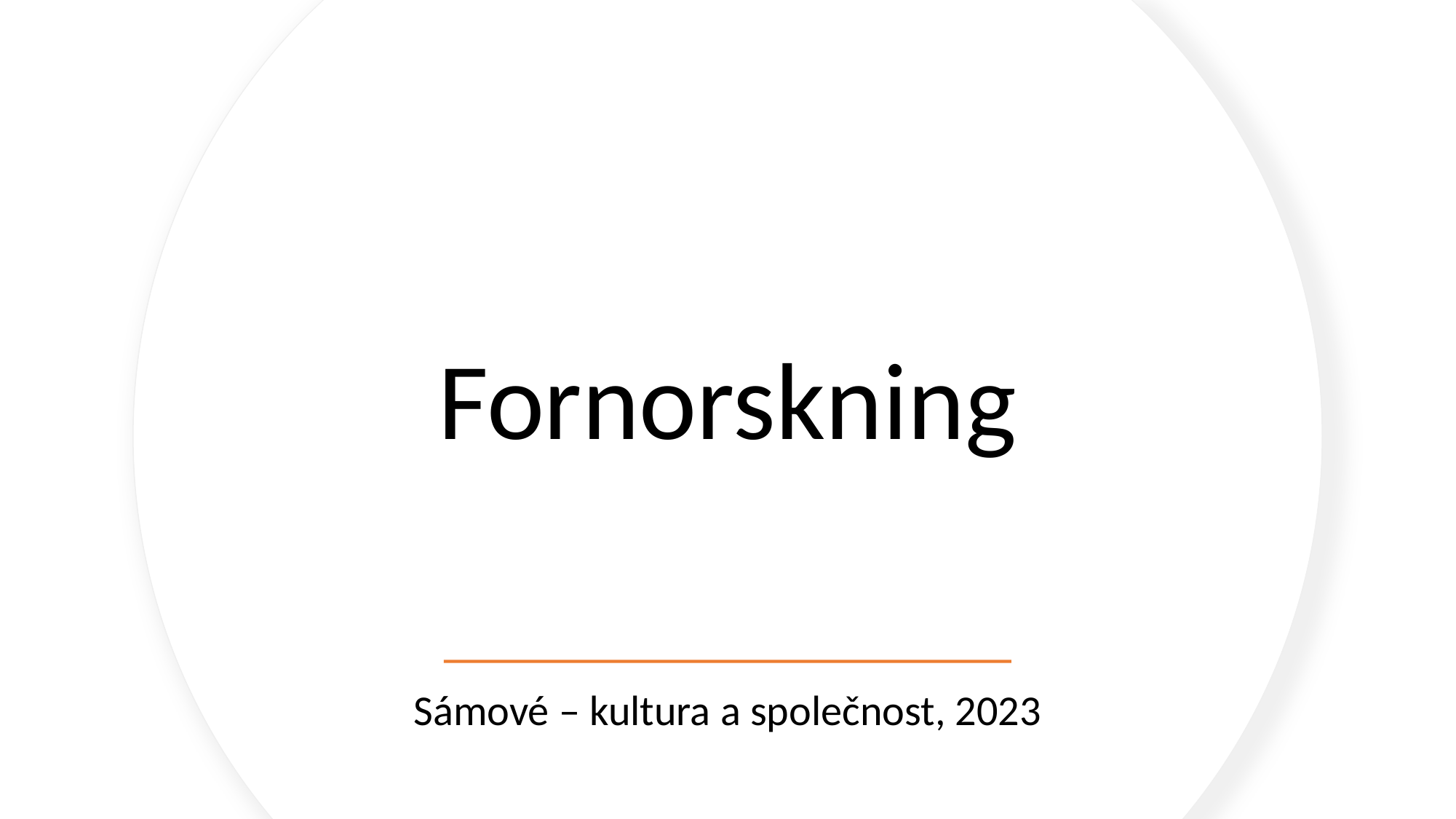

# Fornorskning

Sámové – kultura a společnost, 2023